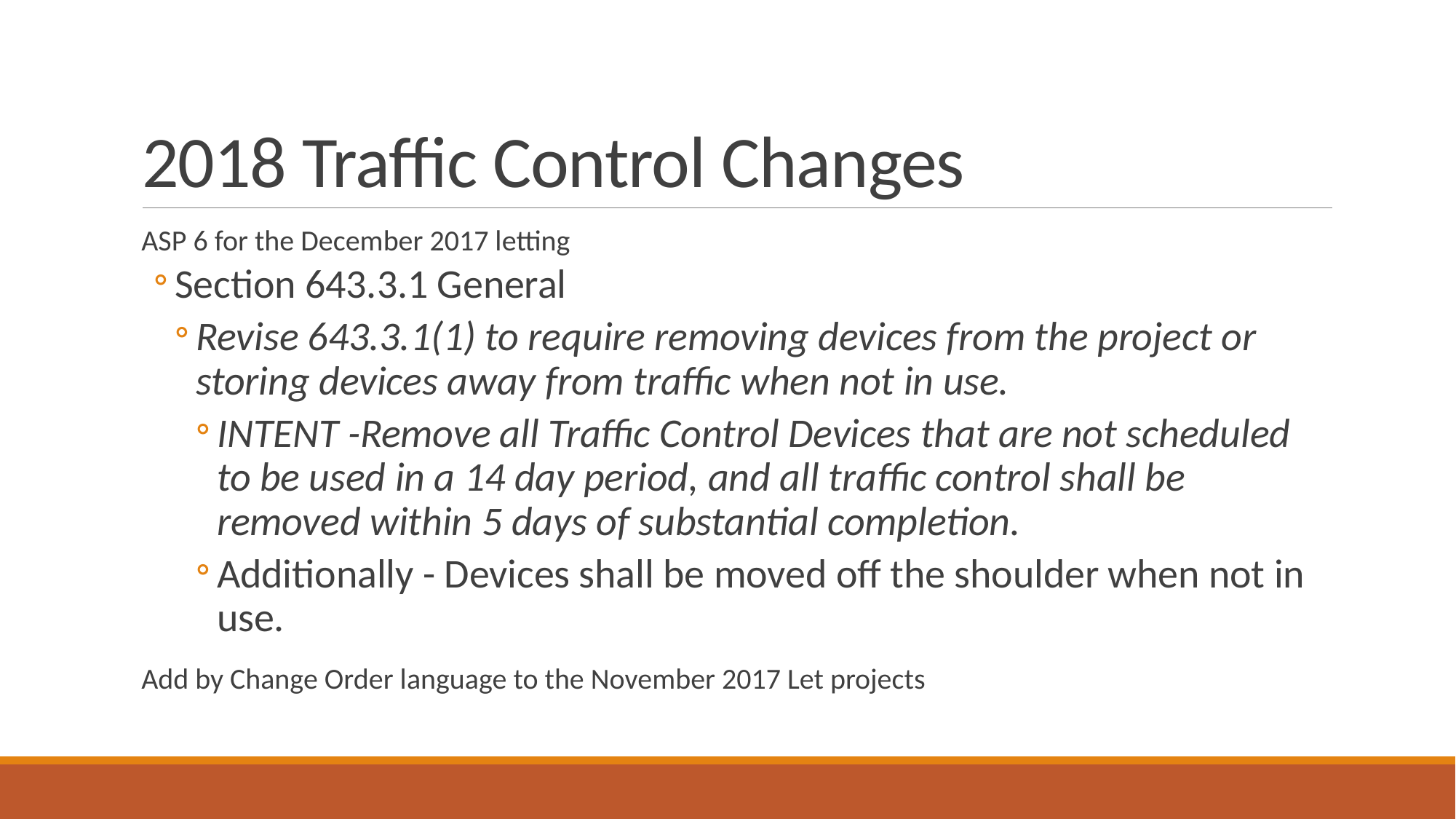

# 2018 Traffic Control Changes
ASP 6 for the December 2017 letting
Section 643.3.1 General
Revise 643.3.1(1) to require removing devices from the project or storing devices away from traffic when not in use.
INTENT -Remove all Traffic Control Devices that are not scheduled to be used in a 14 day period, and all traffic control shall be removed within 5 days of substantial completion.
Additionally - Devices shall be moved off the shoulder when not in use.
Add by Change Order language to the November 2017 Let projects